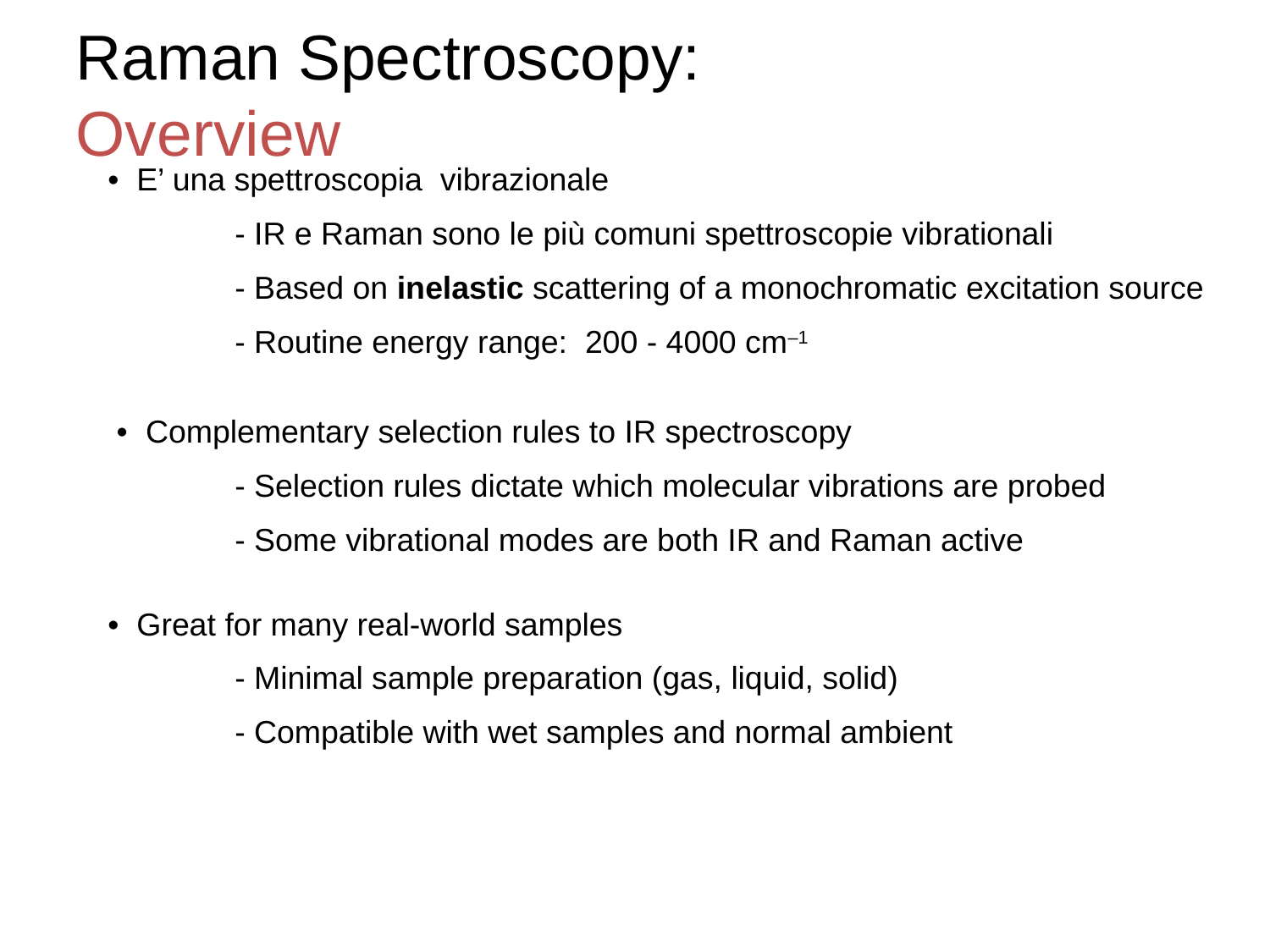

Raman Spectroscopy:  Overview
•  E’ una spettroscopia  vibrazionale
 	- IR e Raman sono le più comuni spettroscopie vibrationali
	- Based on inelastic scattering of a monochromatic excitation source
	- Routine energy range:  200 - 4000 cm–1

 •  Complementary selection rules to IR spectroscopy
	- Selection rules dictate which molecular vibrations are probed
	- Some vibrational modes are both IR and Raman active

•  Great for many real-world samples
	- Minimal sample preparation (gas, liquid, solid)
	- Compatible with wet samples and normal ambient